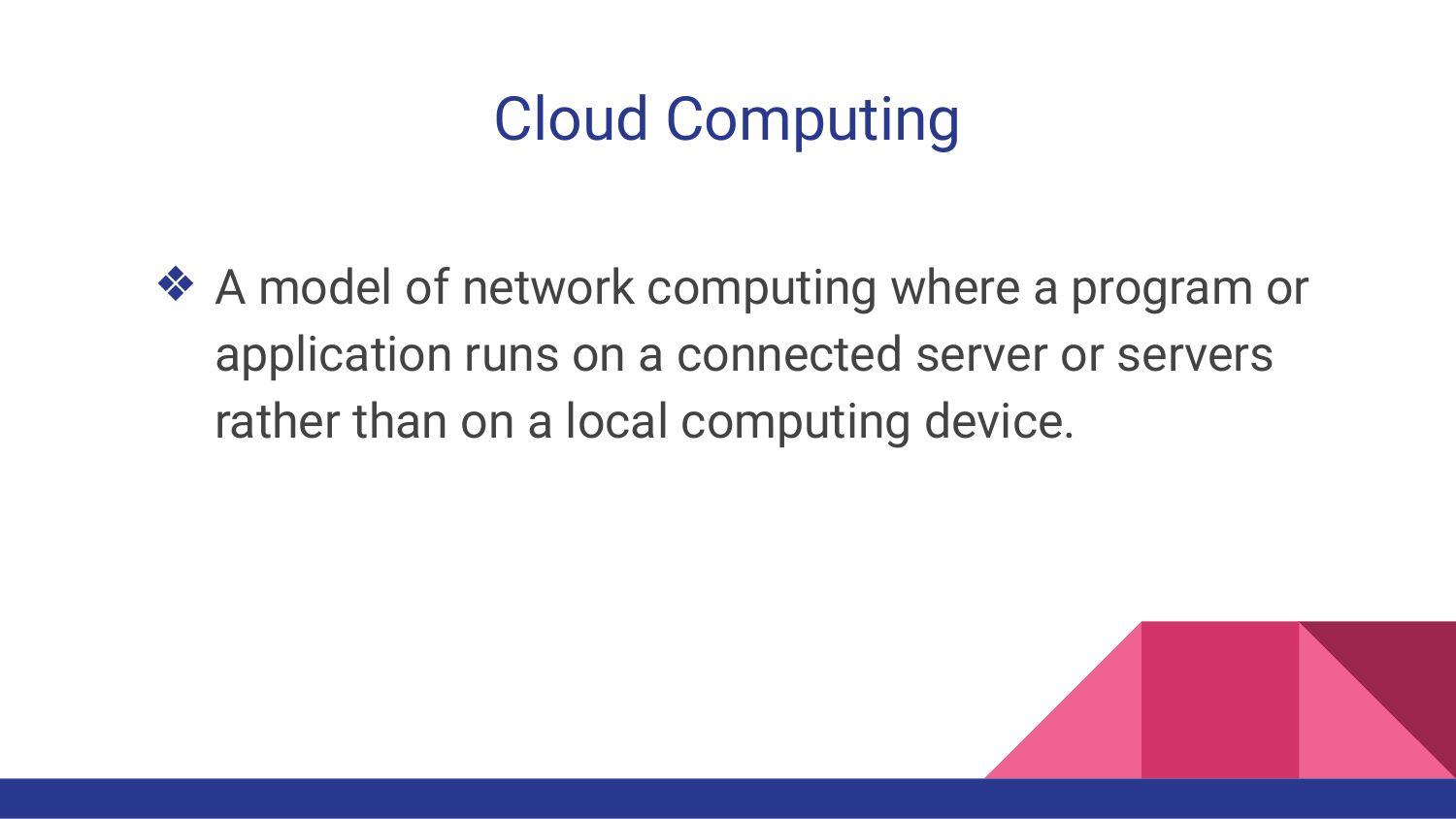

# Cloud Computing
A model of network computing where a program or application runs on a connected server or servers rather than on a local computing device.